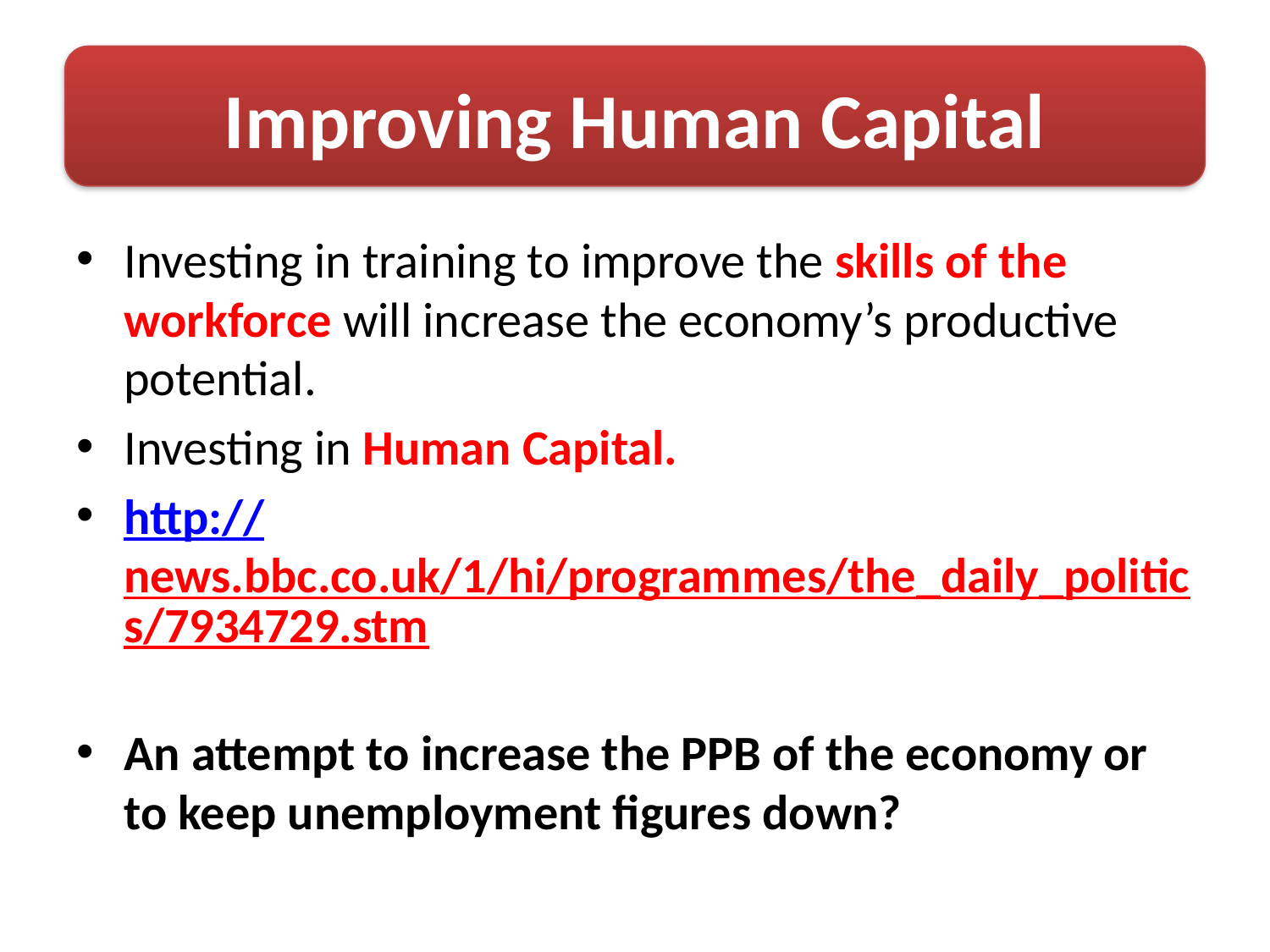

# Improving Human Capital

Investing in training to improve the skills of the workforce will increase the economy’s productive potential.
Investing in Human Capital.
http://news.bbc.co.uk/1/hi/programmes/the_daily_politics/7934729.stm
An attempt to increase the PPB of the economy or to keep unemployment figures down?